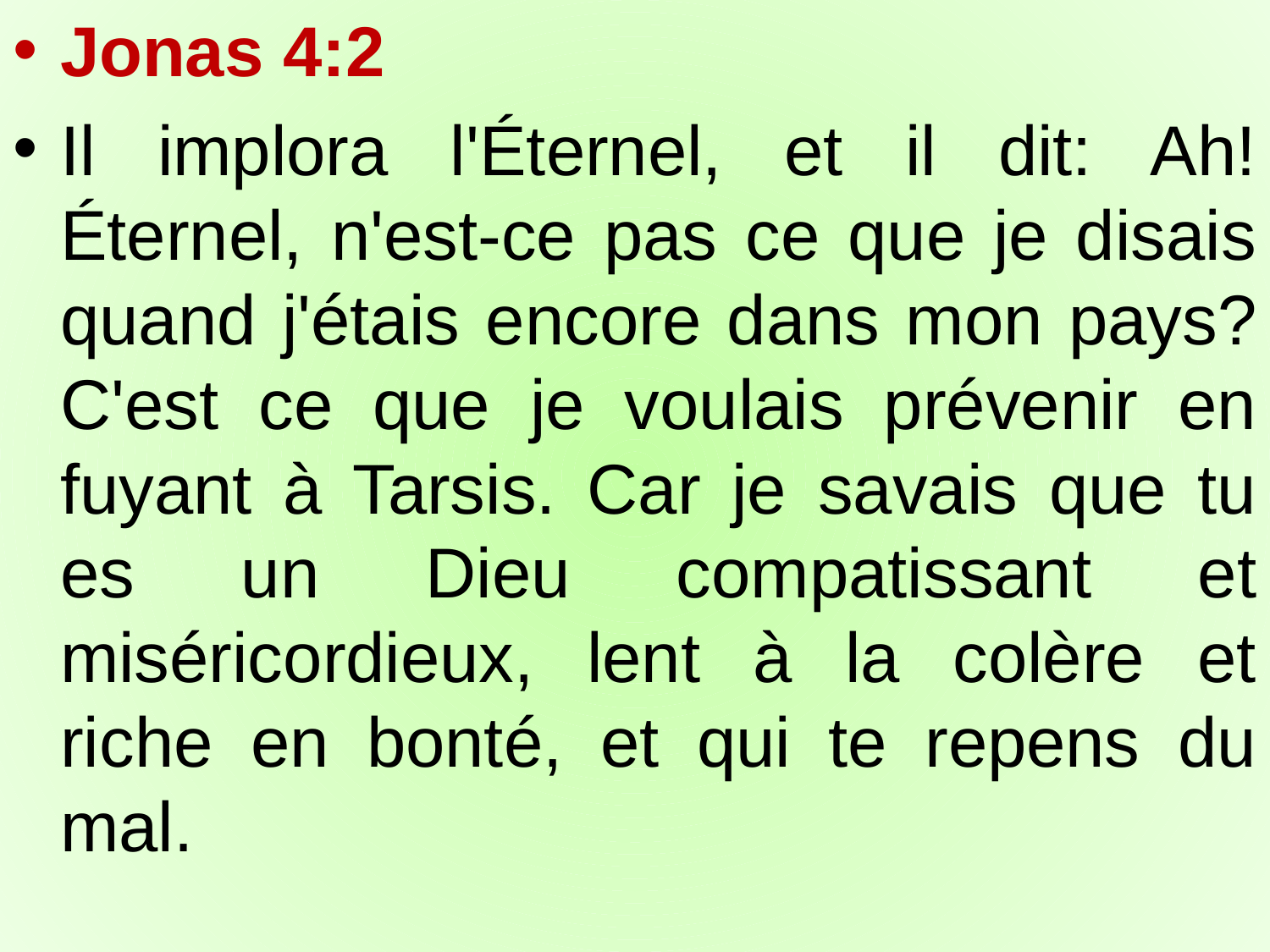

Jonas 4:2
Il implora l'Éternel, et il dit: Ah! Éternel, n'est-ce pas ce que je disais quand j'étais encore dans mon pays? C'est ce que je voulais prévenir en fuyant à Tarsis. Car je savais que tu es un Dieu compatissant et miséricordieux, lent à la colère et riche en bonté, et qui te repens du mal.